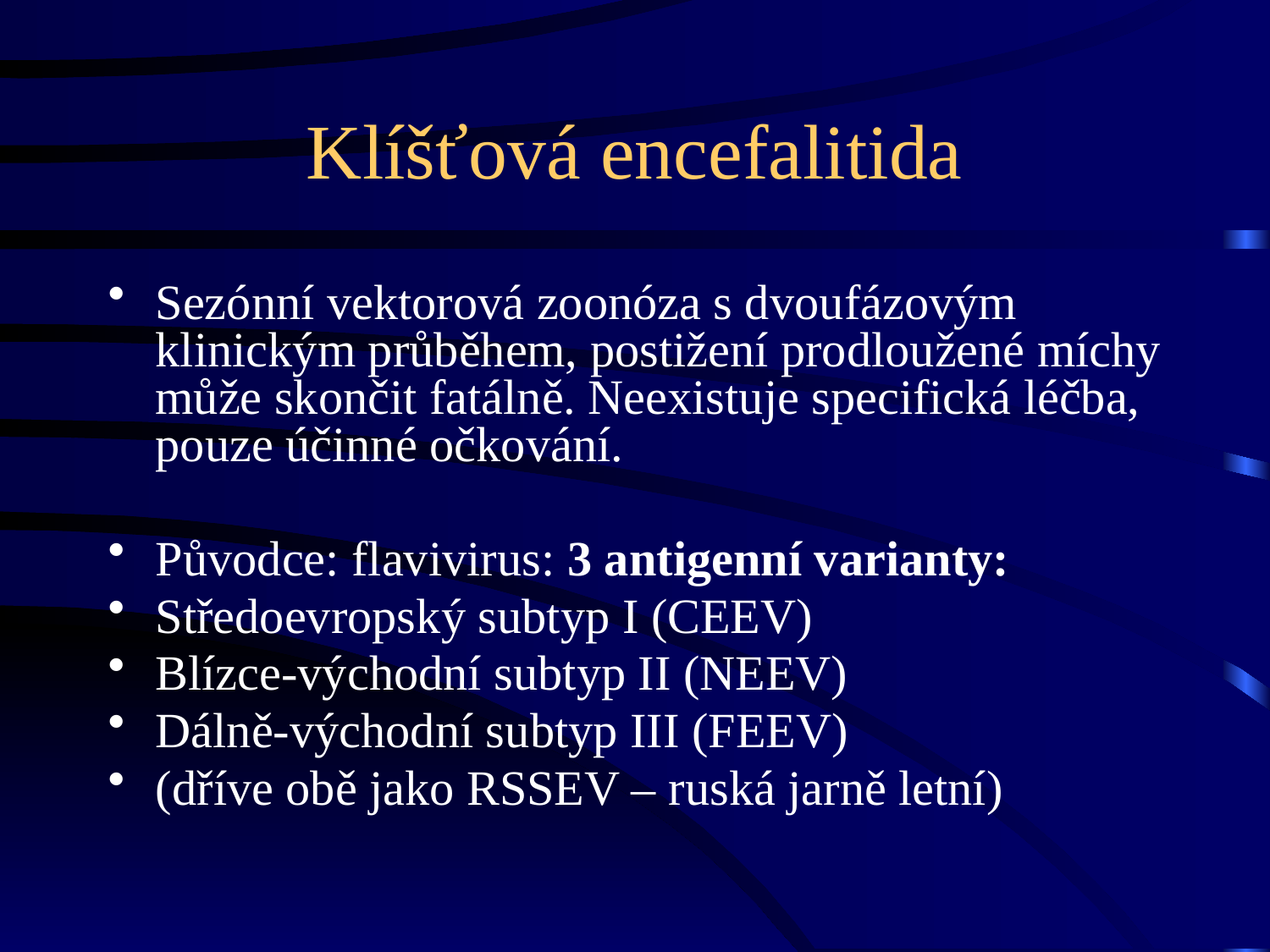

# Klíšťová encefalitida
Sezónní vektorová zoonóza s dvoufázovým klinickým průběhem, postižení prodloužené míchy může skončit fatálně. Neexistuje specifická léčba, pouze účinné očkování.

Původce: flavivirus: 3 antigenní varianty:
Středoevropský subtyp I (CEEV)
Blízce-východní subtyp II (NEEV)
Dálně-východní subtyp III (FEEV)
(dříve obě jako RSSEV – ruská jarně letní)